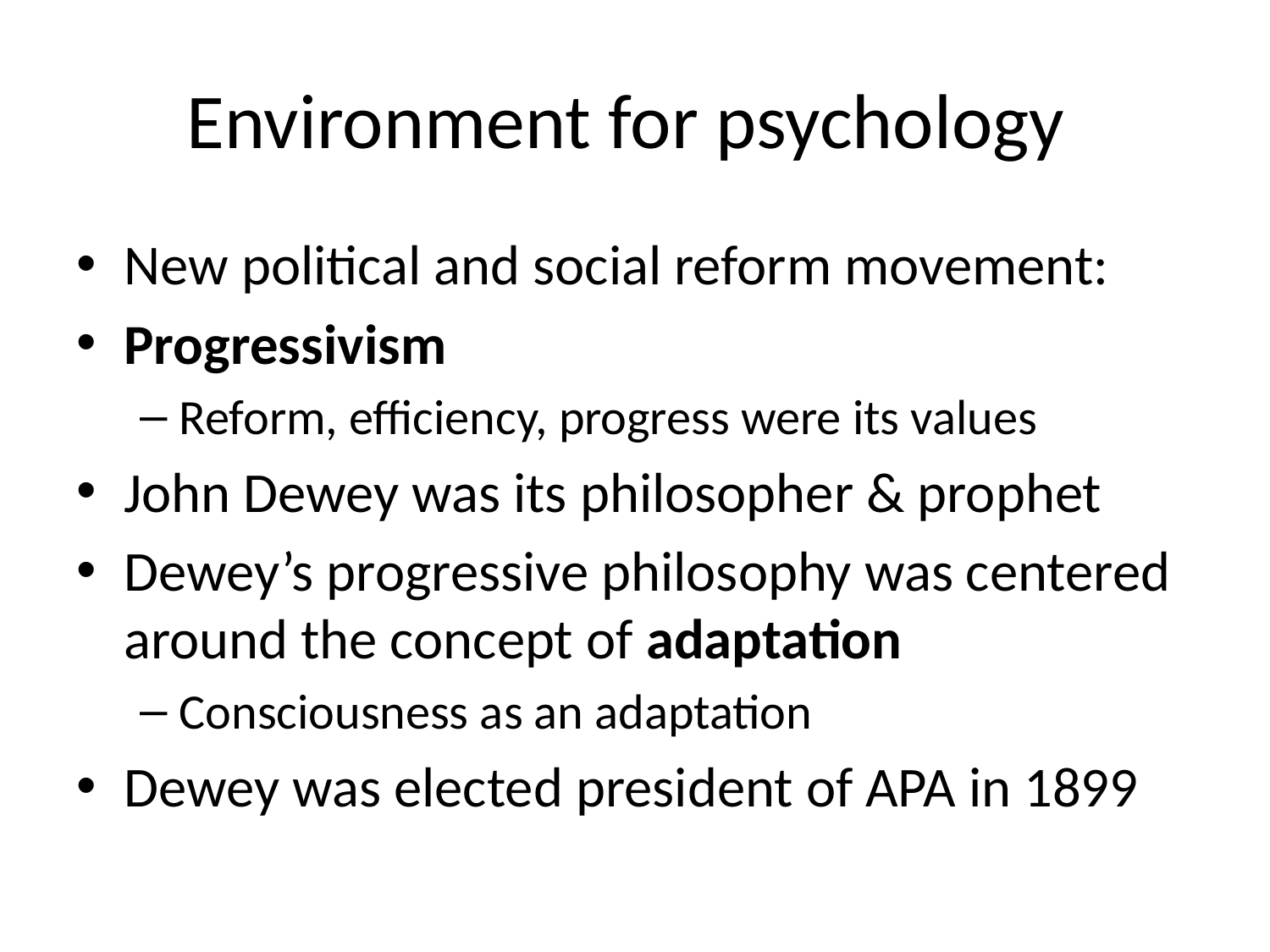

# Environment for psychology
New political and social reform movement:
Progressivism
Reform, efficiency, progress were its values
John Dewey was its philosopher & prophet
Dewey’s progressive philosophy was centered around the concept of adaptation
Consciousness as an adaptation
Dewey was elected president of APA in 1899